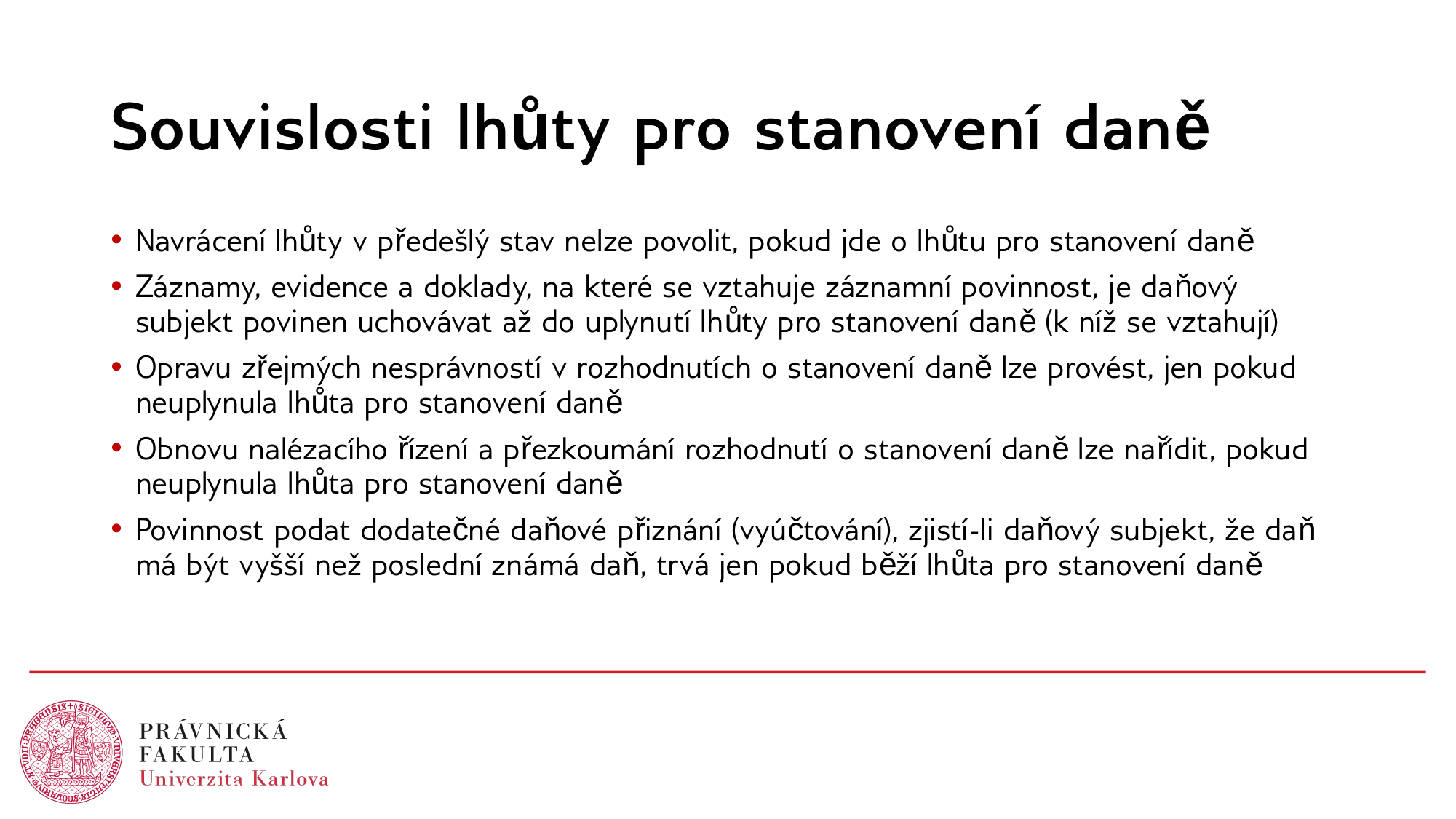

# Souvislosti lhůty pro stanovení daně
Navrácení lhůty v předešlý stav nelze povolit, pokud jde o lhůtu pro stanovení daně
Záznamy, evidence a doklady, na které se vztahuje záznamní povinnost, je daňový subjekt povinen uchovávat až do uplynutí lhůty pro stanovení daně (k níž se vztahují)
Opravu zřejmých nesprávností v rozhodnutích o stanovení daně lze provést, jen pokud neuplynula lhůta pro stanovení daně
Obnovu nalézacího řízení a přezkoumání rozhodnutí o stanovení daně lze nařídit, pokud neuplynula lhůta pro stanovení daně
Povinnost podat dodatečné daňové přiznání (vyúčtování), zjistí-li daňový subjekt, že daň má být vyšší než poslední známá daň, trvá jen pokud běží lhůta pro stanovení daně
29